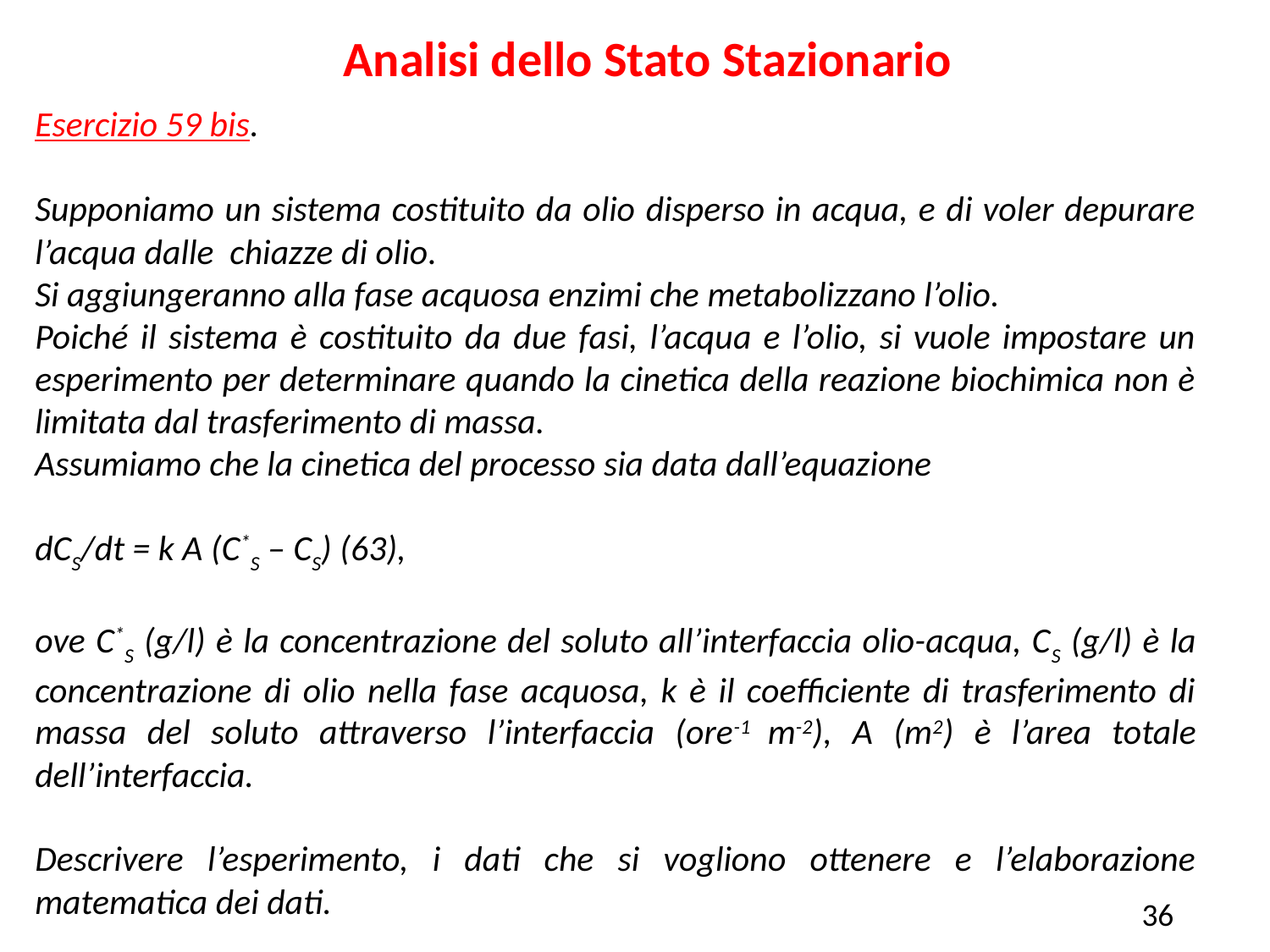

Analisi dello Stato Stazionario

Esercizio 59 bis.

Supponiamo un sistema costituito da olio disperso in acqua, e di voler depurare l’acqua dalle  chiazze di olio.
Si aggiungeranno alla fase acquosa enzimi che metabolizzano l’olio.
Poiché il sistema è costituito da due fasi, l’acqua e l’olio, si vuole impostare un esperimento per determinare quando la cinetica della reazione biochimica non è limitata dal trasferimento di massa.
Assumiamo che la cinetica del processo sia data dall’equazione

dCS/dt = k A (C*S – CS) (63),

ove C*S (g/l) è la concentrazione del soluto all’interfaccia olio-acqua, CS (g/l) è la concentrazione di olio nella fase acquosa, k è il coefficiente di trasferimento di massa del soluto attraverso l’interfaccia (ore-1 m-2), A (m2) è l’area totale dell’interfaccia.

Descrivere l’esperimento, i dati che si vogliono ottenere e l’elaborazione matematica dei dati.
36